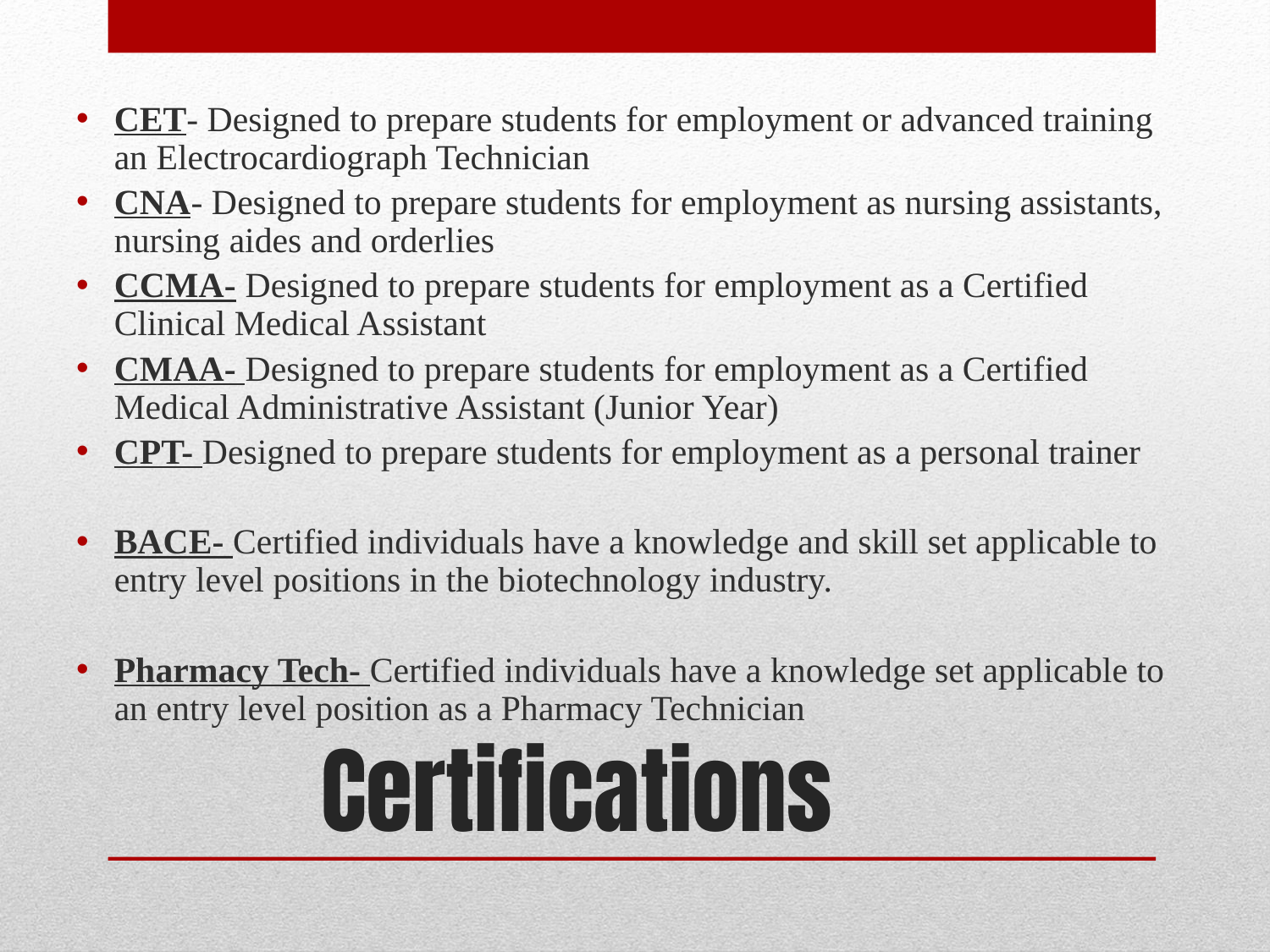

CET- Designed to prepare students for employment or advanced training an Electrocardiograph Technician
CNA- Designed to prepare students for employment as nursing assistants, nursing aides and orderlies
CCMA- Designed to prepare students for employment as a Certified Clinical Medical Assistant
CMAA- Designed to prepare students for employment as a Certified Medical Administrative Assistant (Junior Year)
CPT- Designed to prepare students for employment as a personal trainer

BACE- Certified individuals have a knowledge and skill set applicable to entry level positions in the biotechnology industry.

Pharmacy Tech- Certified individuals have a knowledge set applicable to an entry level position as a Pharmacy Technician

# Certifications